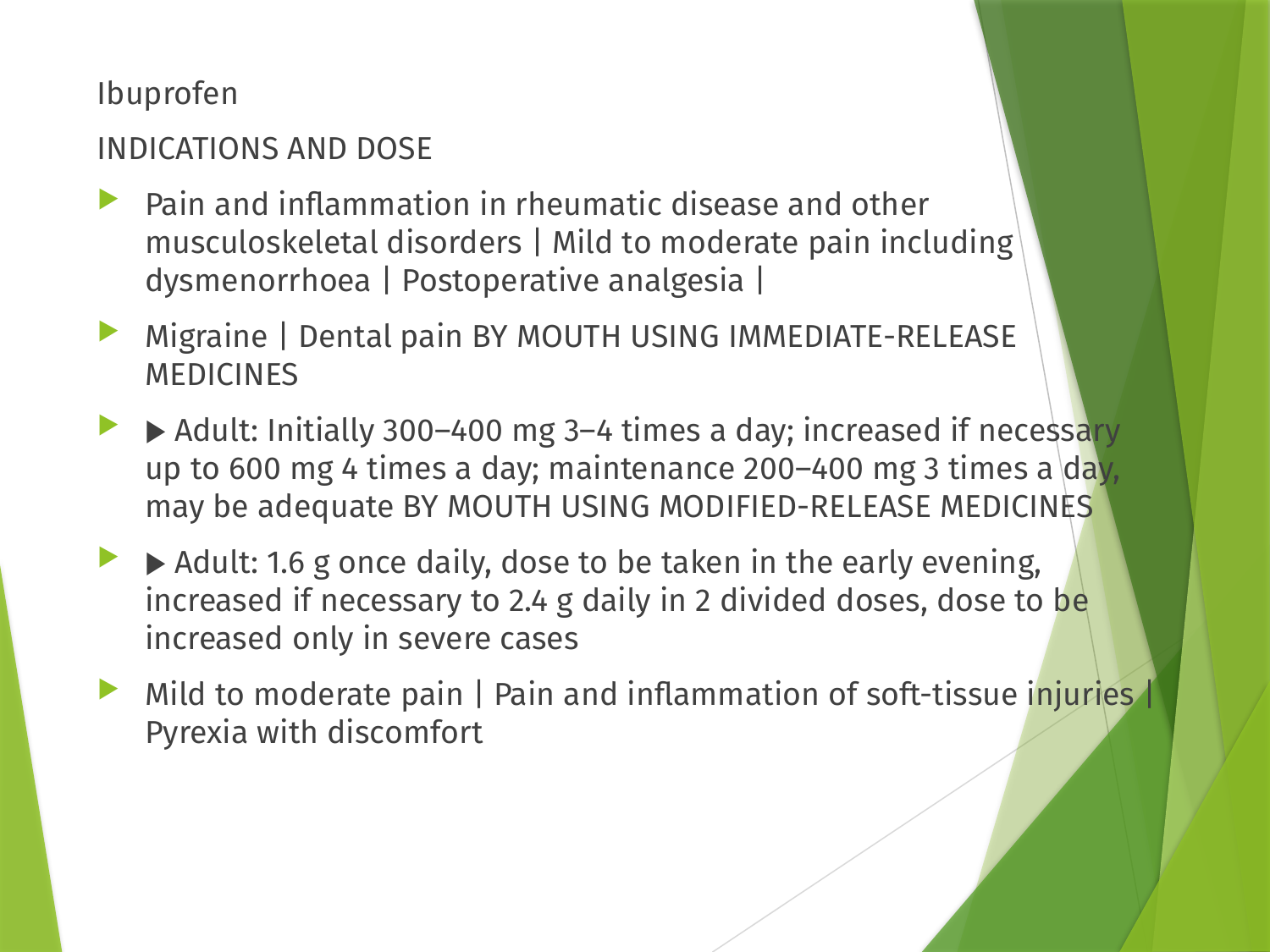

Ibuprofen
INDICATIONS AND DOSE
Pain and inflammation in rheumatic disease and other musculoskeletal disorders | Mild to moderate pain including dysmenorrhoea | Postoperative analgesia |
Migraine | Dental pain BY MOUTH USING IMMEDIATE-RELEASE MEDICINES
▶ Adult: Initially 300–400 mg 3–4 times a day; increased if necessary up to 600 mg 4 times a day; maintenance 200–400 mg 3 times a day, may be adequate BY MOUTH USING MODIFIED-RELEASE MEDICINES
▶ Adult: 1.6 g once daily, dose to be taken in the early evening, increased if necessary to 2.4 g daily in 2 divided doses, dose to be increased only in severe cases
Mild to moderate pain | Pain and inflammation of soft-tissue injuries | Pyrexia with discomfort